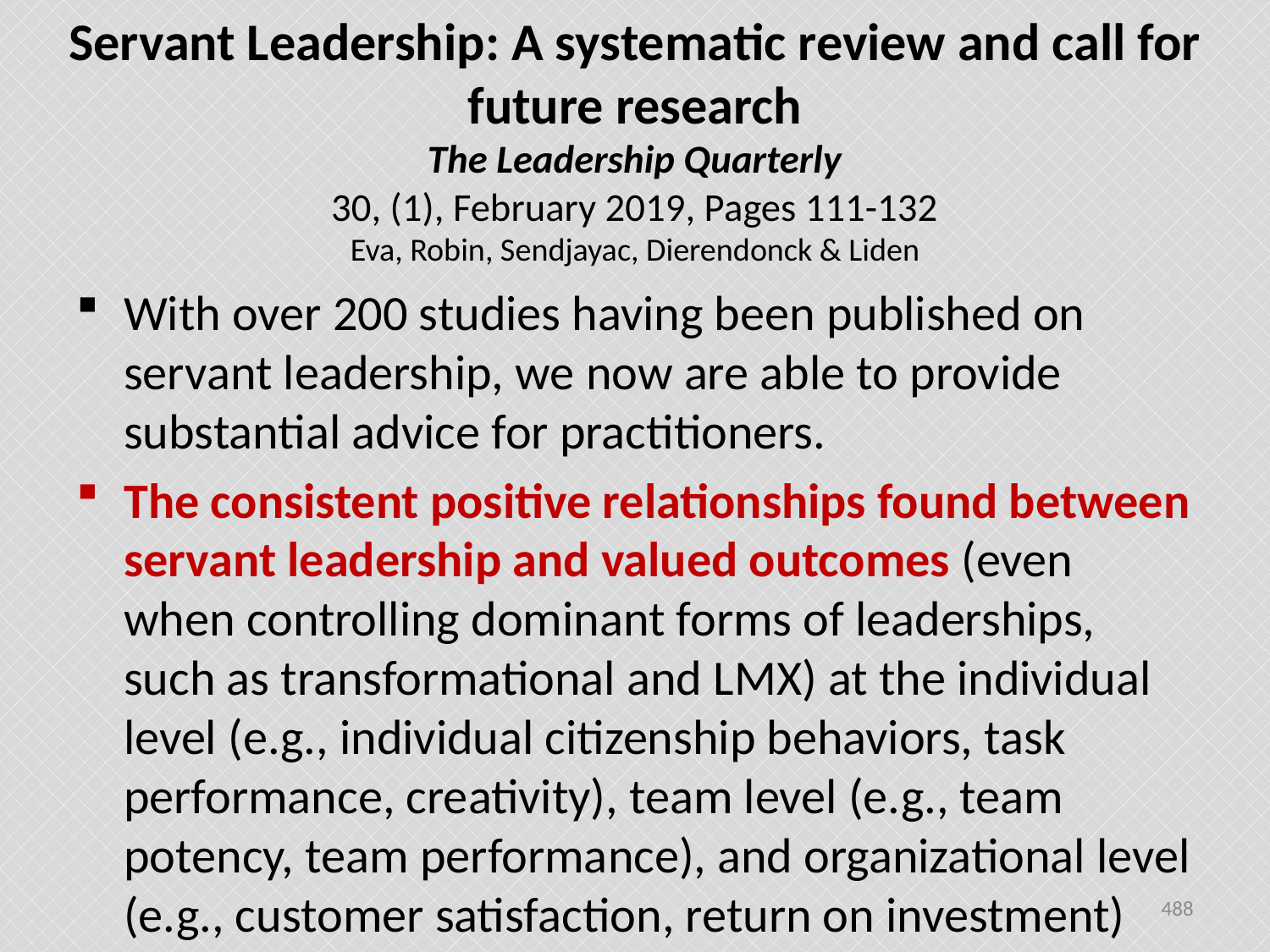

# Servant Leadership: A systematic review and call for future research The Leadership Quarterly 30, (1), February 2019, Pages 111-132 Eva, Robin, Sendjayac, Dierendonck & Liden
With over 200 studies having been published on servant leadership, we now are able to provide substantial advice for practitioners.
The consistent positive relationships found between servant leadership and valued outcomes (even when controlling dominant forms of leaderships, such as transformational and LMX) at the individual level (e.g., individual citizenship behaviors, task performance, creativity), team level (e.g., team potency, team performance), and organizational level (e.g., customer satisfaction, return on investment)
488